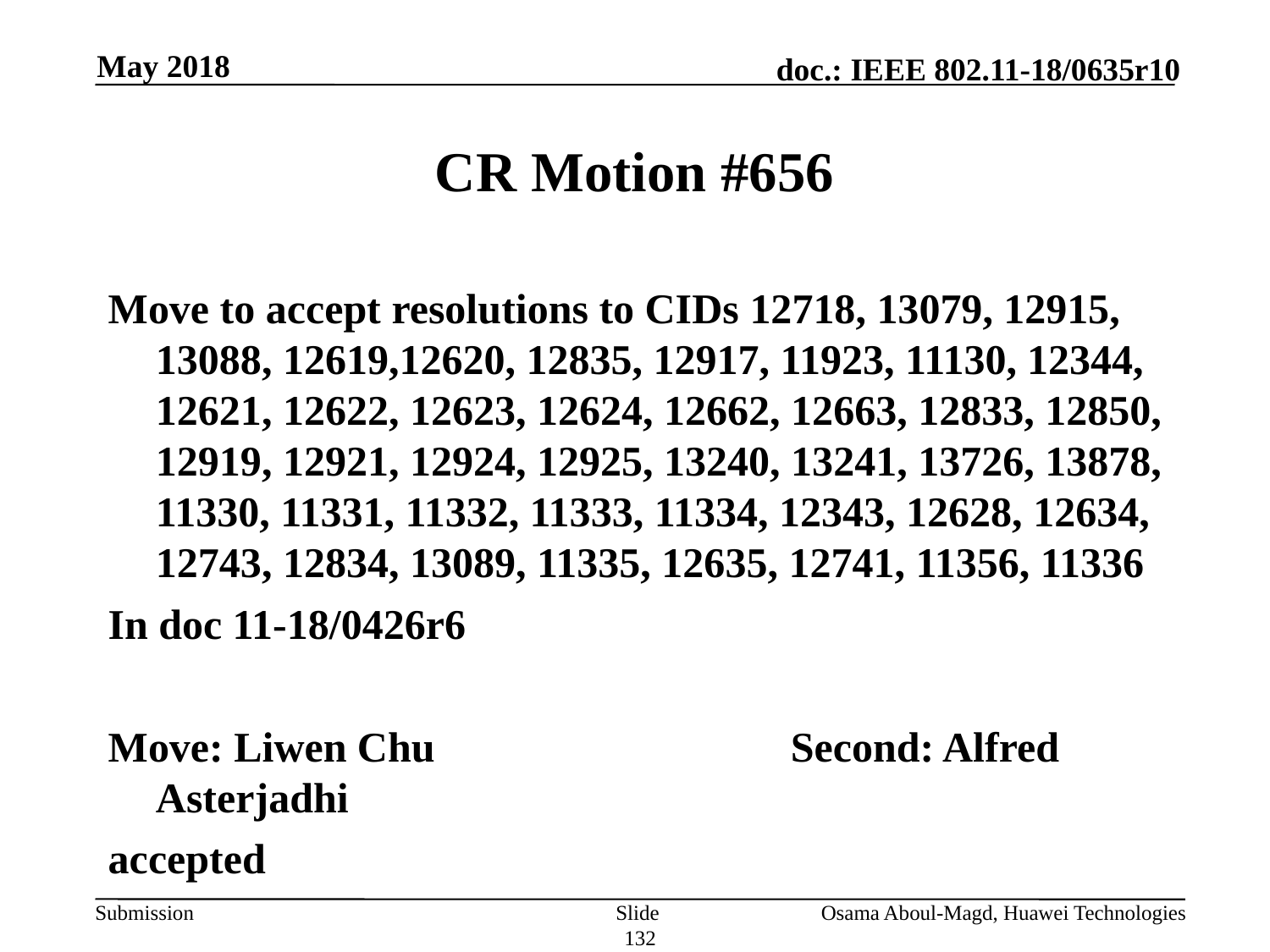

May 2018
# CR Motion #656
Move to accept resolutions to CIDs 12718, 13079, 12915, 13088, 12619,12620, 12835, 12917, 11923, 11130, 12344, 12621, 12622, 12623, 12624, 12662, 12663, 12833, 12850, 12919, 12921, 12924, 12925, 13240, 13241, 13726, 13878, 11330, 11331, 11332, 11333, 11334, 12343, 12628, 12634, 12743, 12834, 13089, 11335, 12635, 12741, 11356, 11336
In doc 11-18/0426r6

Move: Liwen Chu			Second: Alfred Asterjadhi
accepted
Slide 132
Osama Aboul-Magd, Huawei Technologies